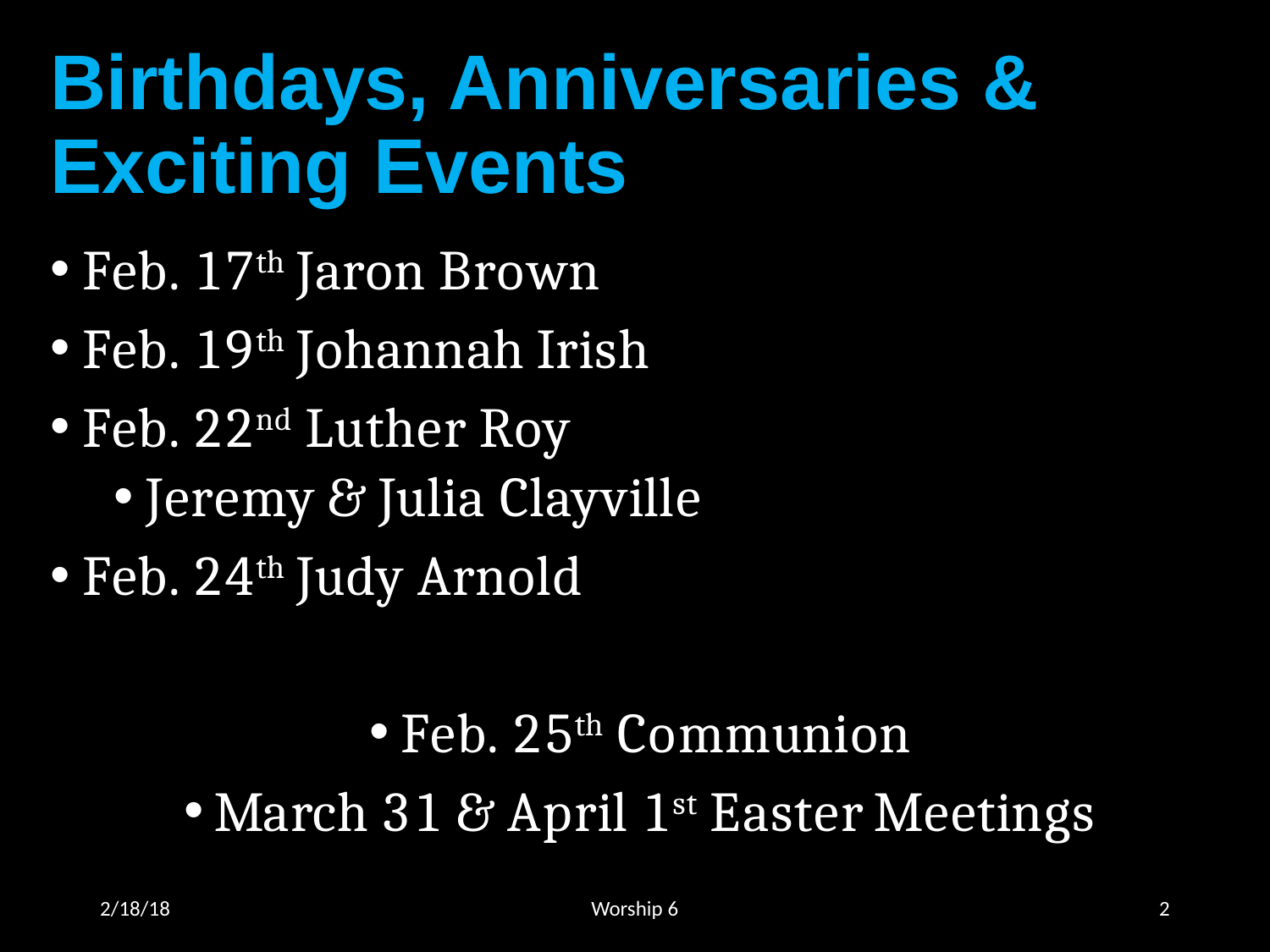

# Birthdays, Anniversaries & Exciting Events
Feb. 17th Jaron Brown
Feb. 19th Johannah Irish
Feb. 22nd Luther Roy
Jeremy & Julia Clayville
Feb. 24th Judy Arnold

Feb. 25th Communion
March 31 & April 1st Easter Meetings

2/18/18
Worship 6
2